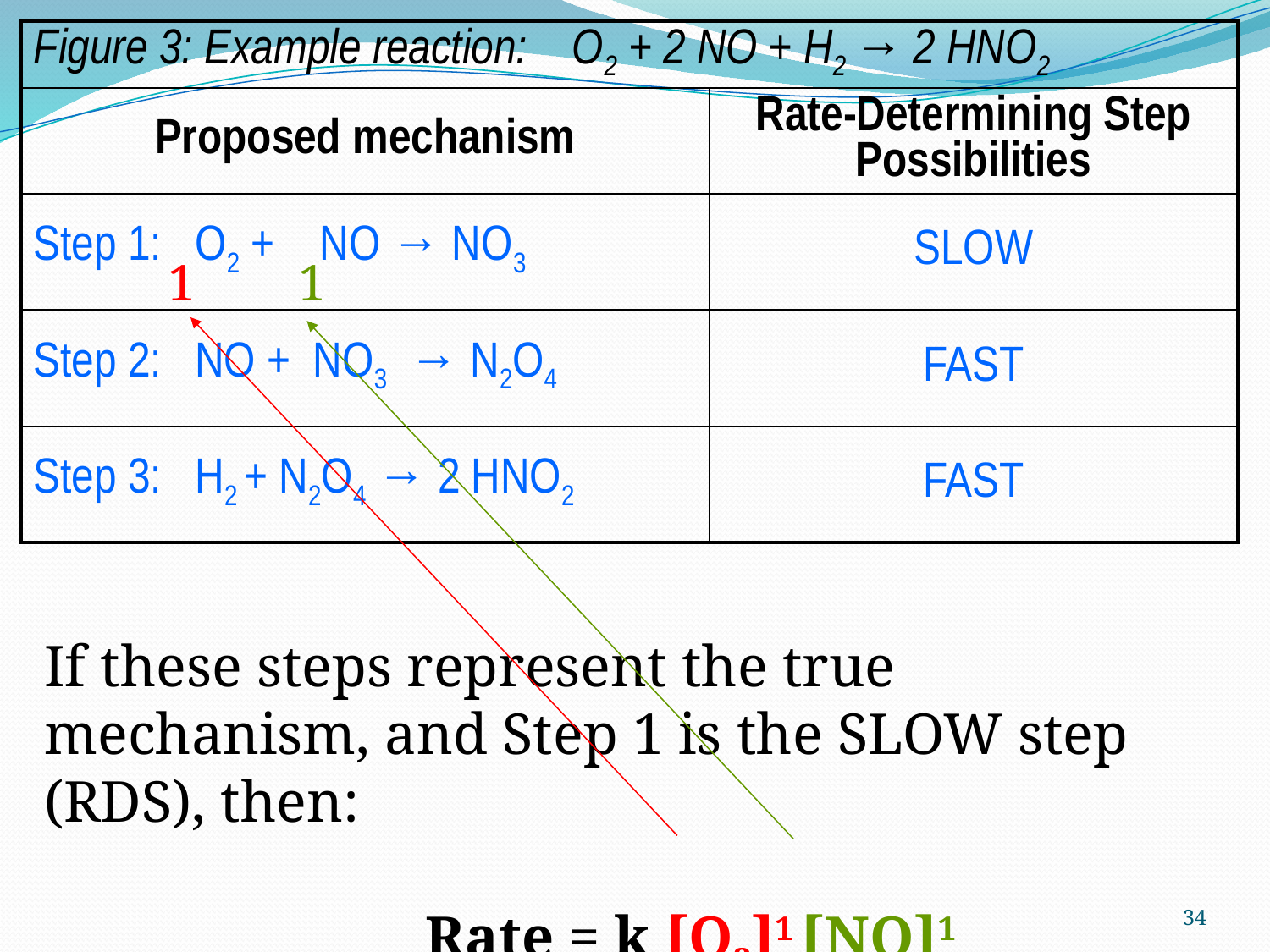

| Figure 3: Example reaction: O2 + 2 NO + H2 → 2 HNO2 |  |
| --- | --- |
| Proposed mechanism | Rate-Determining Step Possibilities |
| Step 1: O2 + NO → NO3 | SLOW |
| Step 2: NO + NO3 → N2O4 | FAST |
| Step 3: H2 + N2O4 → 2 HNO2 | FAST |
1
1

If these steps represent the true mechanism, and Step 1 is the SLOW step (RDS), then:
			Rate = k [O2]1 [NO]1
34